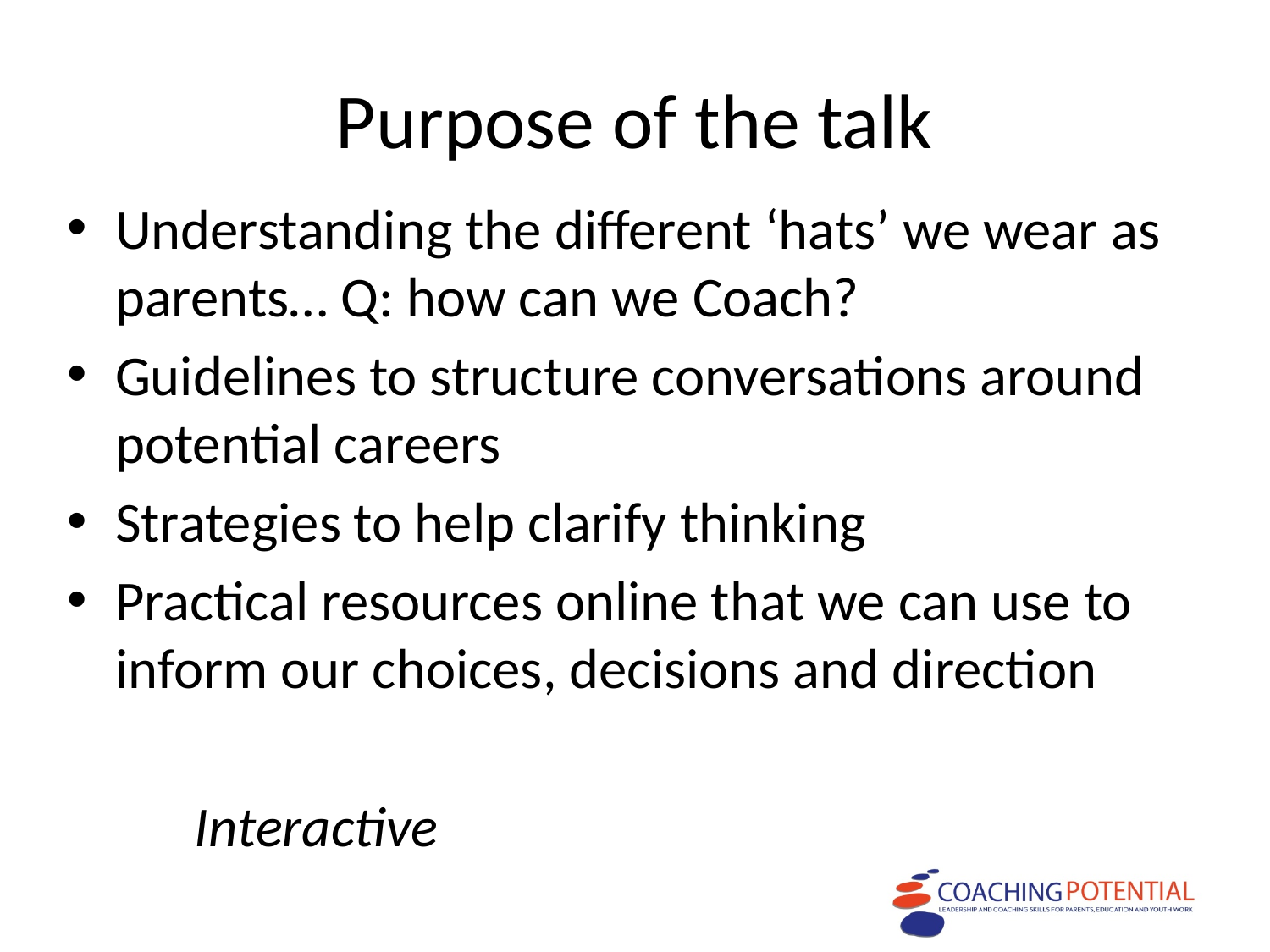

# Purpose of the talk
Understanding the different ‘hats’ we wear as parents… Q: how can we Coach?
Guidelines to structure conversations around potential careers
Strategies to help clarify thinking
Practical resources online that we can use to inform our choices, decisions and direction

	Interactive